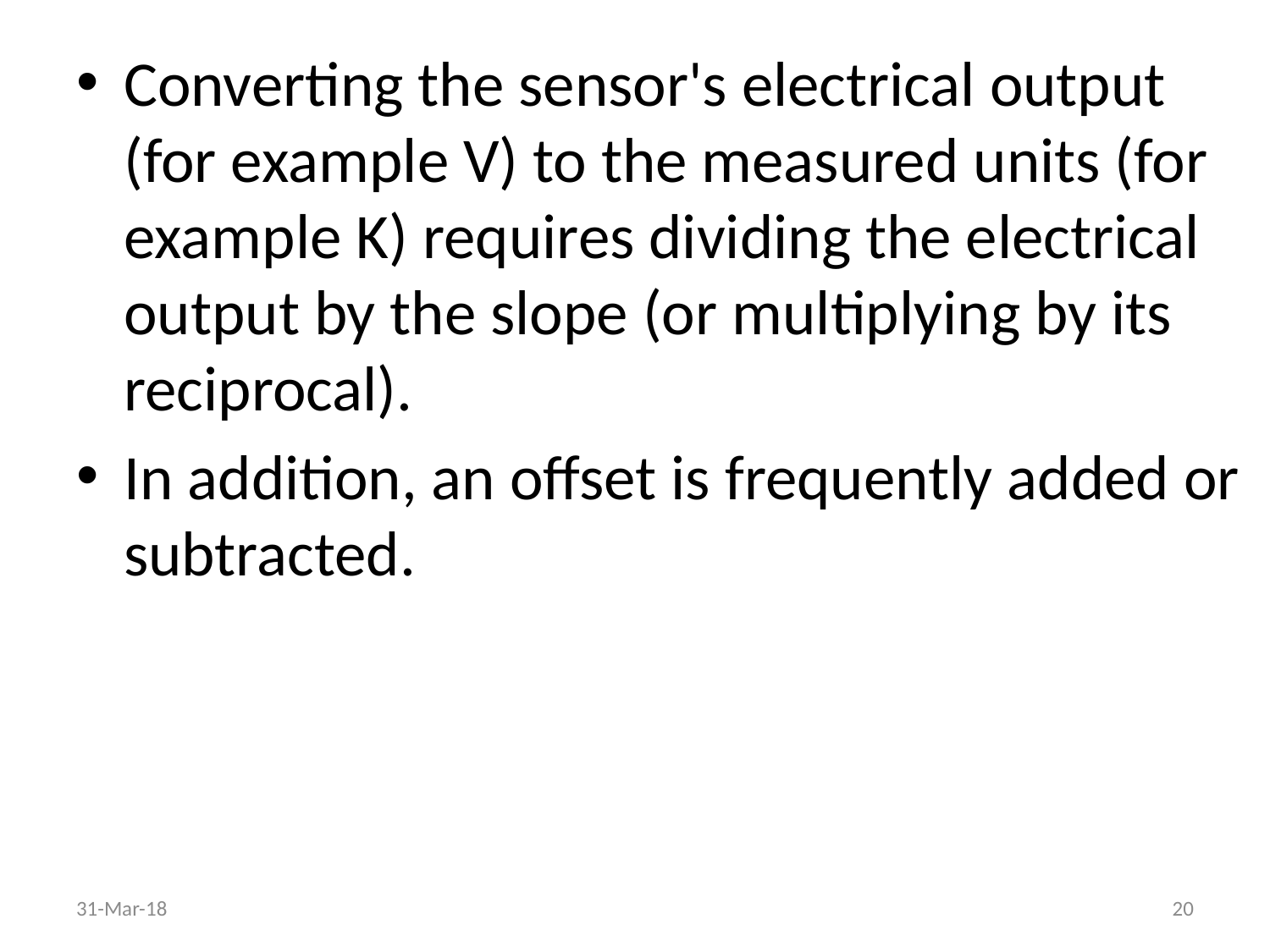

Converting the sensor's electrical output (for example V) to the measured units (for example K) requires dividing the electrical output by the slope (or multiplying by its reciprocal).
In addition, an offset is frequently added or subtracted.

31-Mar-18
20